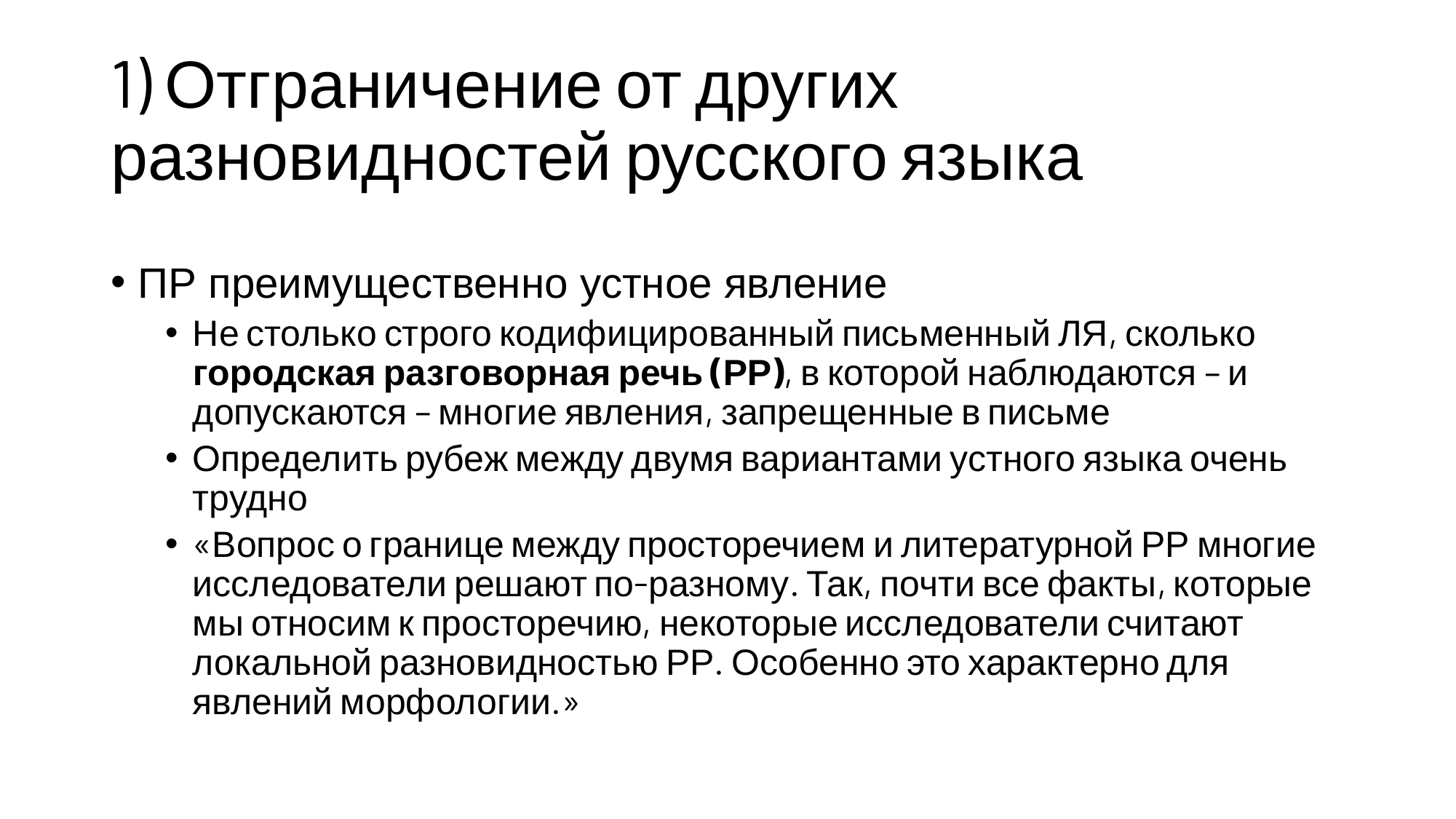

# 1) Отграничение от других разновидностей русского языка
ПР преимущественно устное явление
Не столько строго кодифицированный письменный ЛЯ, сколько городская разговорная речь (РР), в которой наблюдаются – и допускаются – многие явления, запрещенные в письме
Определить рубеж между двумя вариантами устного языка очень трудно
«Вопрос о границе между просторечием и литературной РР многие исследователи решают по-разному. Так, почти все факты, которые мы относим к просторечию, некоторые исследователи считают локальной разновидностью РР. Особенно это характерно для явлений морфологии.»